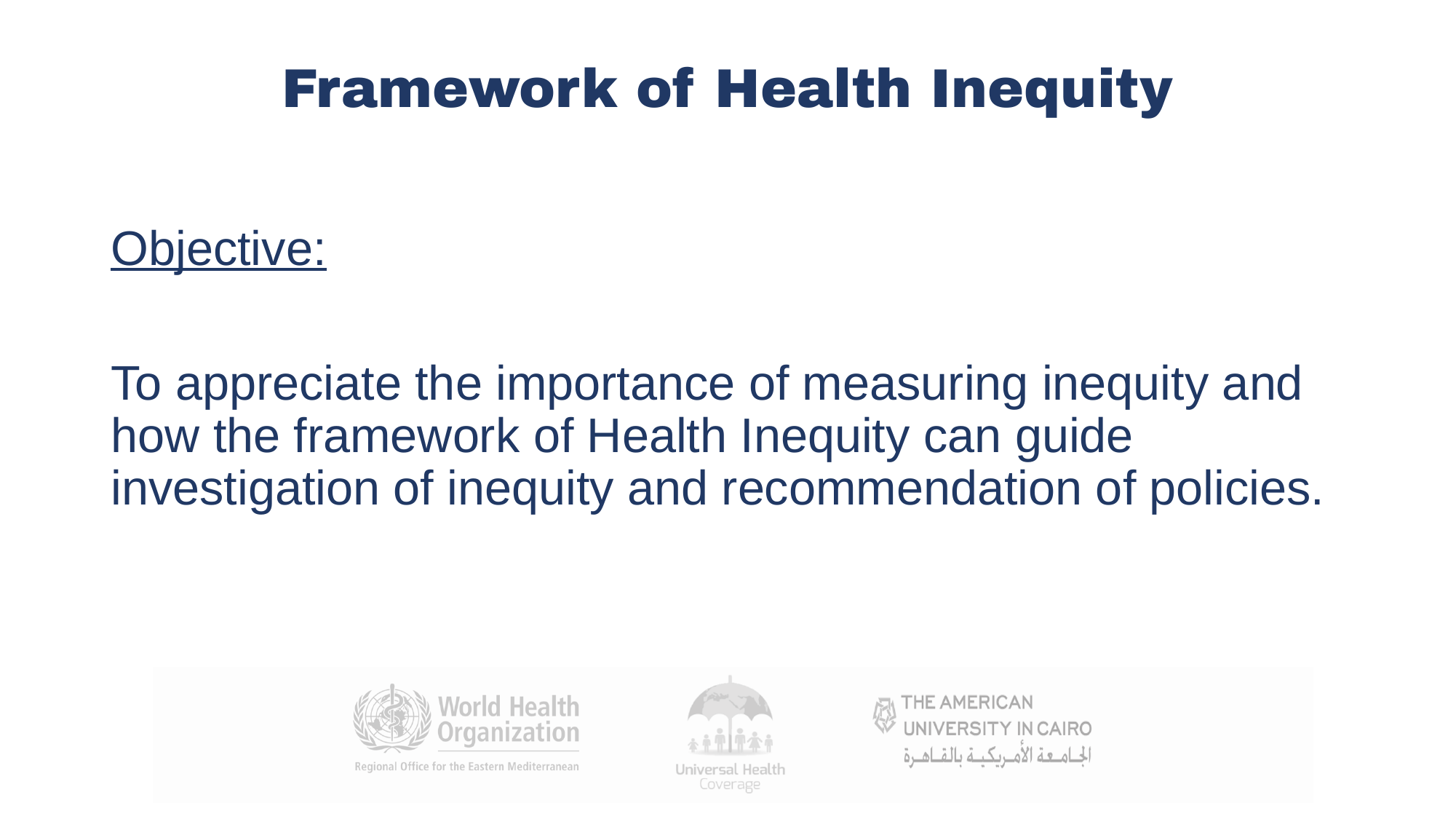

# Framework of Health Inequity
Objective:

To appreciate the importance of measuring inequity and how the framework of Health Inequity can guide investigation of inequity and recommendation of policies.